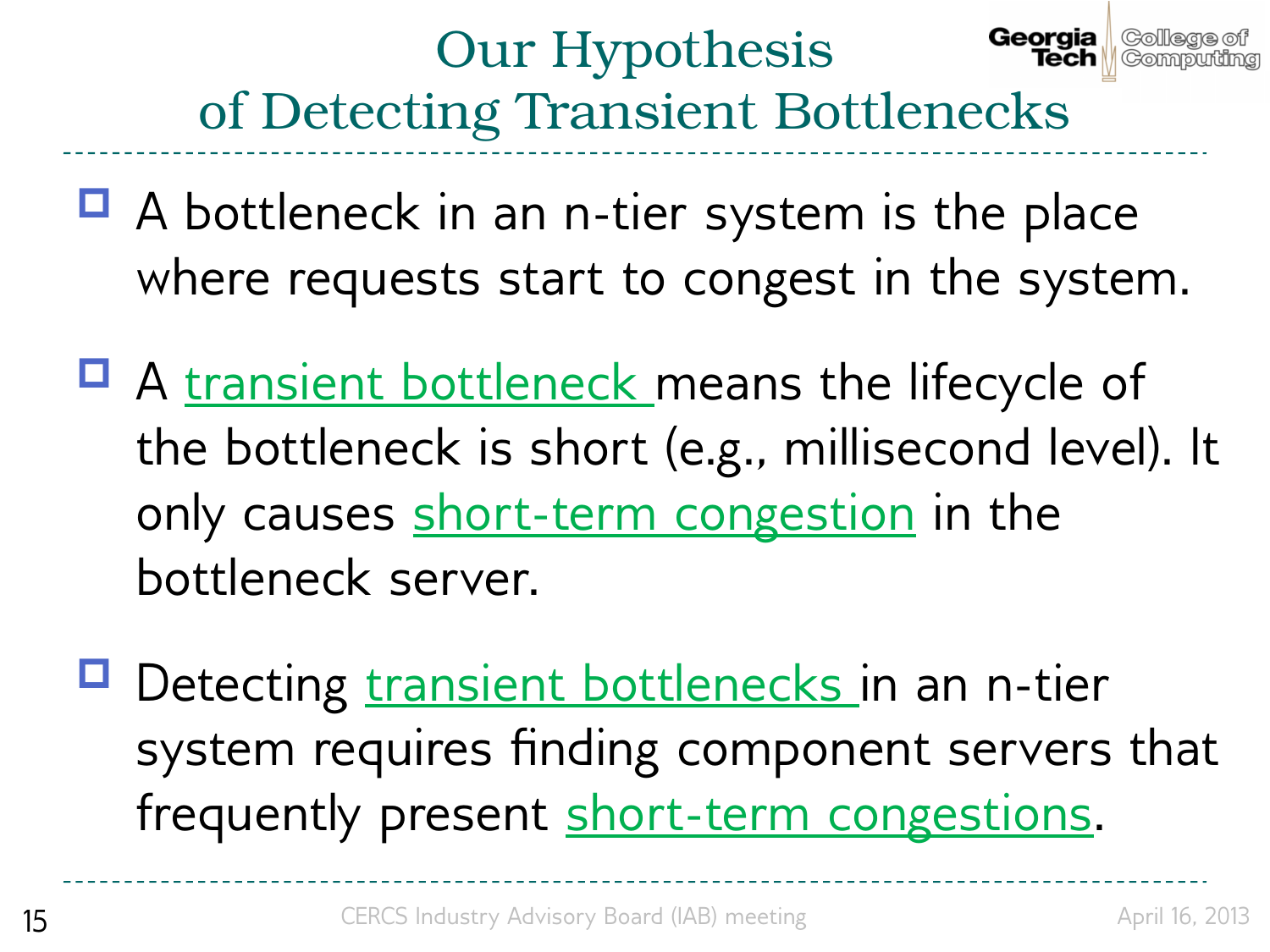

# Our Hypothesis of Detecting Transient Bottlenecks
A bottleneck in an n-tier system is the place where requests start to congest in the system.
A transient bottleneck means the lifecycle of the bottleneck is short (e.g., millisecond level). It only causes short-term congestion in the bottleneck server.
Detecting transient bottlenecks in an n-tier system requires finding component servers that frequently present short-term congestions.
15
CERCS Industry Advisory Board (IAB) meeting
April 16, 2013